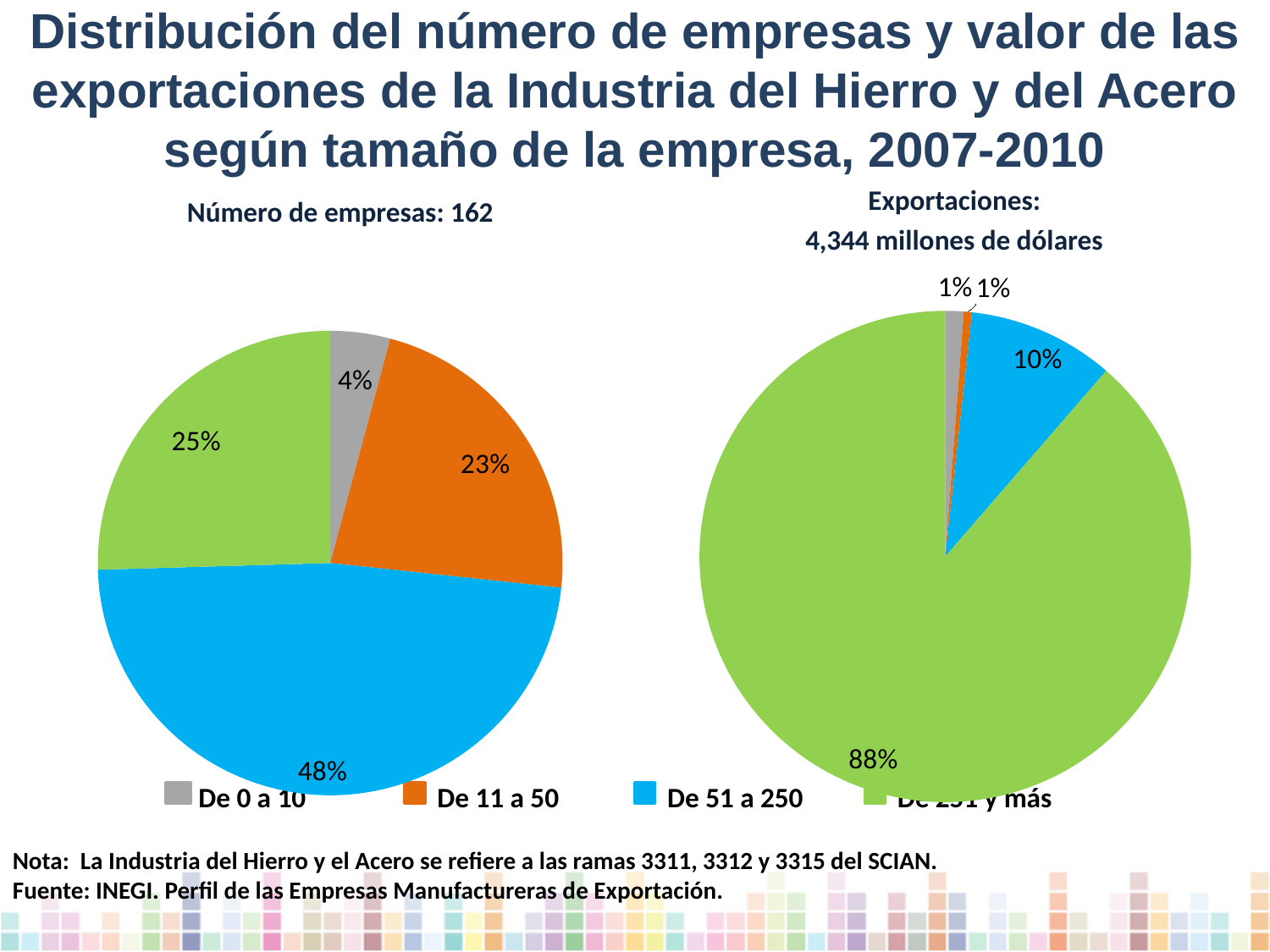

# Distribución del número de empresas y valor de las exportaciones de la Industria del Hierro y del Acero según tamaño de la empresa, 2007-2010
Número de empresas: 162
Exportaciones:
4,344 millones de dólares

### Chart

| Category | Cobertura |
|---|---|
| De 0 a 10 | 0.041666666666666664 |
| De 11 a 50 | 0.22530864197530864 |
| De 51 a 250 | 0.4783950617283951 |
| De 251 y más | 0.2546296296296298 |

### Chart

| Category | Promedio |
|---|---|
| 1.2035954130204318E-2 | 0.012035954130204318 |
| 5.406531230267294E-3 | 0.005406531230267294 |
| 9.6209715692813641E-2 | 0.09620971569281364 |
| 0.88634779894671456 | 0.8863477989467146 |
De 0 a 10
De 11 a 50
De 51 a 250
De 251 y más

Nota:  La Industria del Hierro y el Acero se refiere a las ramas 3311, 3312 y 3315 del SCIAN.
Fuente: INEGI. Perfil de las Empresas Manufactureras de Exportación.